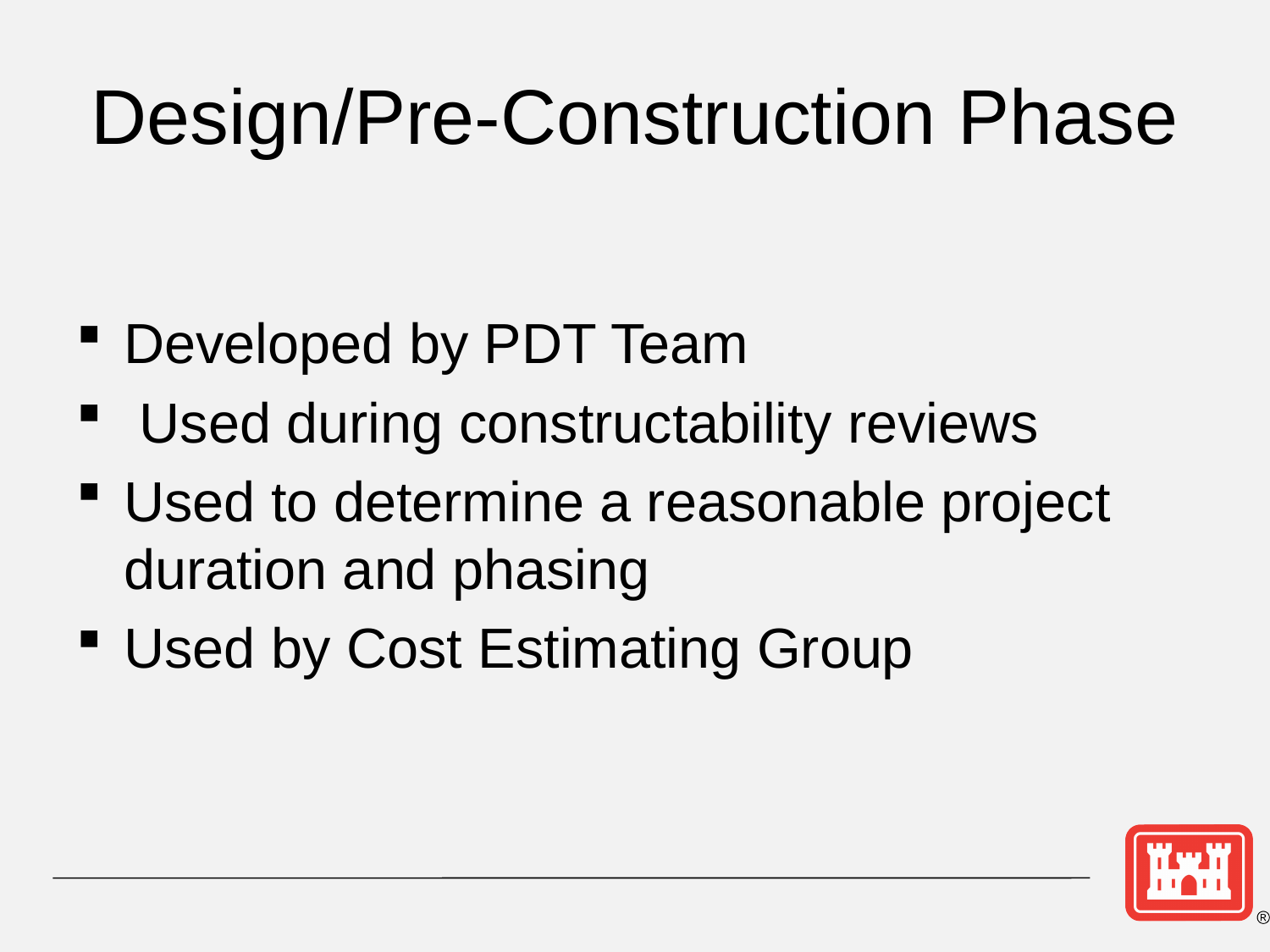

# Design/Pre-Construction Phase

Developed by PDT Team
 Used during constructability reviews
Used to determine a reasonable project duration and phasing
Used by Cost Estimating Group